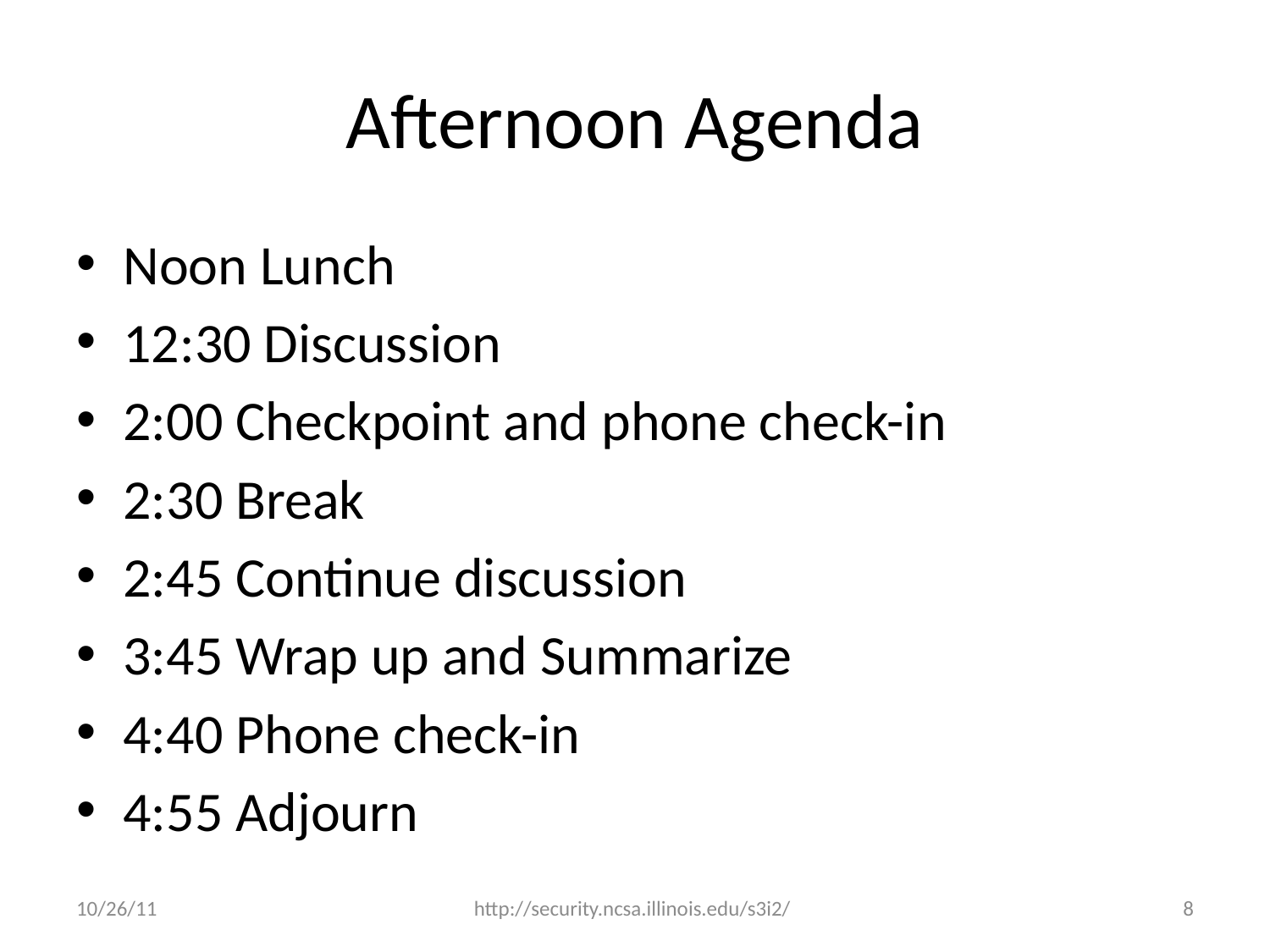

# Afternoon Agenda
Noon Lunch
12:30 Discussion
2:00 Checkpoint and phone check-in
2:30 Break
2:45 Continue discussion
3:45 Wrap up and Summarize
4:40 Phone check-in
4:55 Adjourn

10/26/11
http://security.ncsa.illinois.edu/s3i2/
8